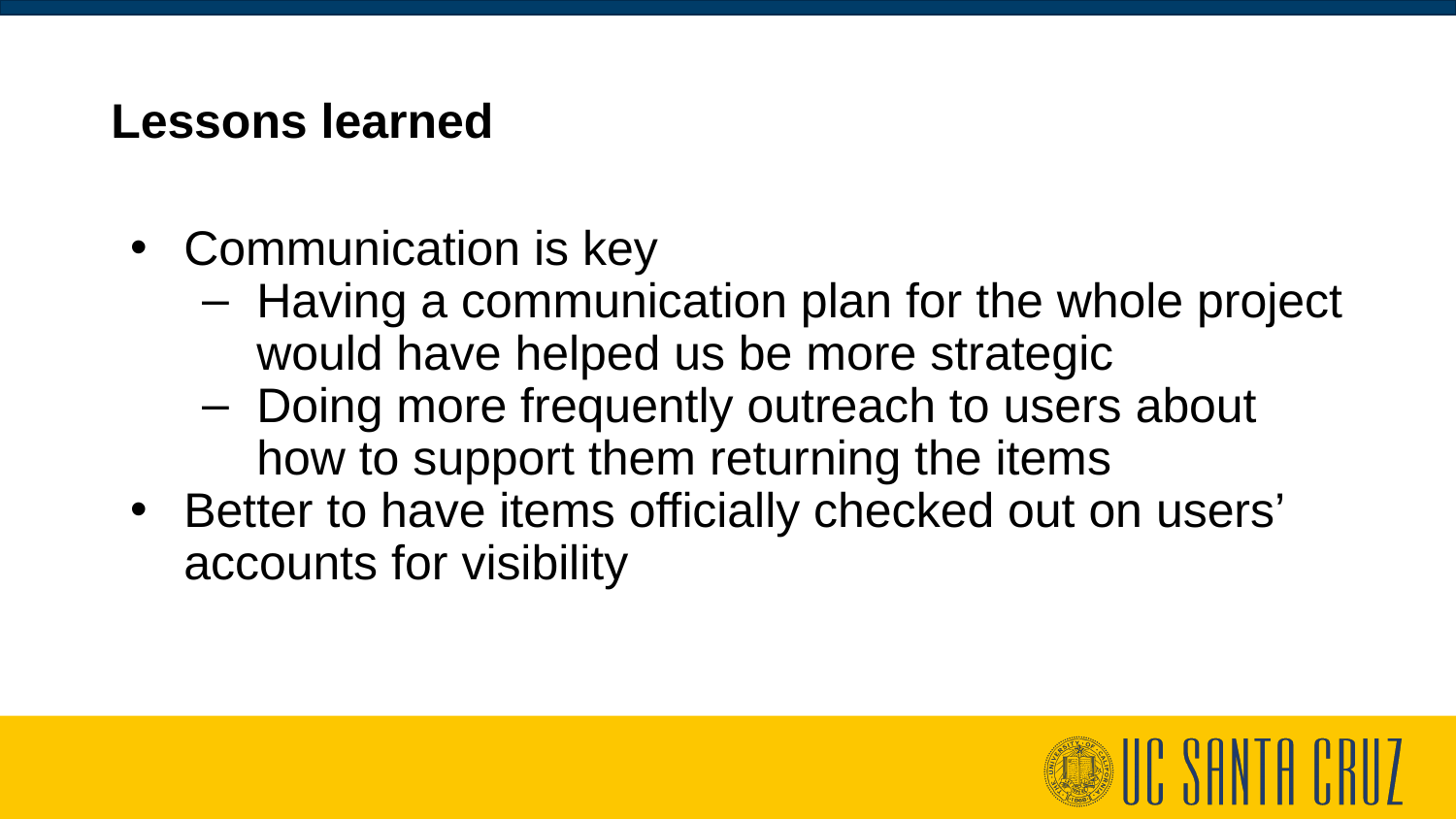

# Lessons learned
Communication is key
Having a communication plan for the whole project would have helped us be more strategic
Doing more frequently outreach to users about how to support them returning the items
Better to have items officially checked out on users’ accounts for visibility